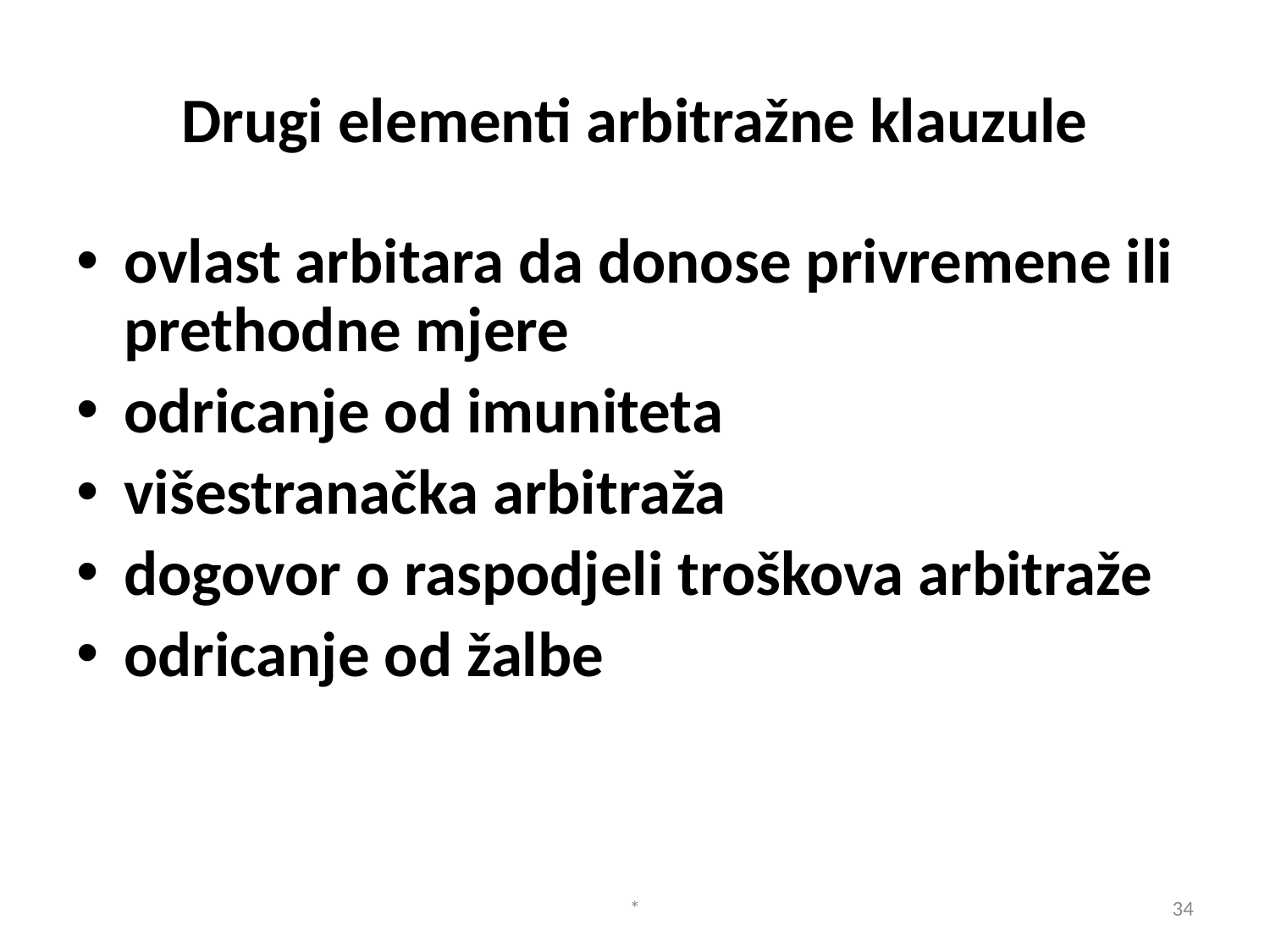

# Drugi elementi arbitražne klauzule
ovlast arbitara da donose privremene ili prethodne mjere
odricanje od imuniteta
višestranačka arbitraža
dogovor o raspodjeli troškova arbitraže
odricanje od žalbe
*
34